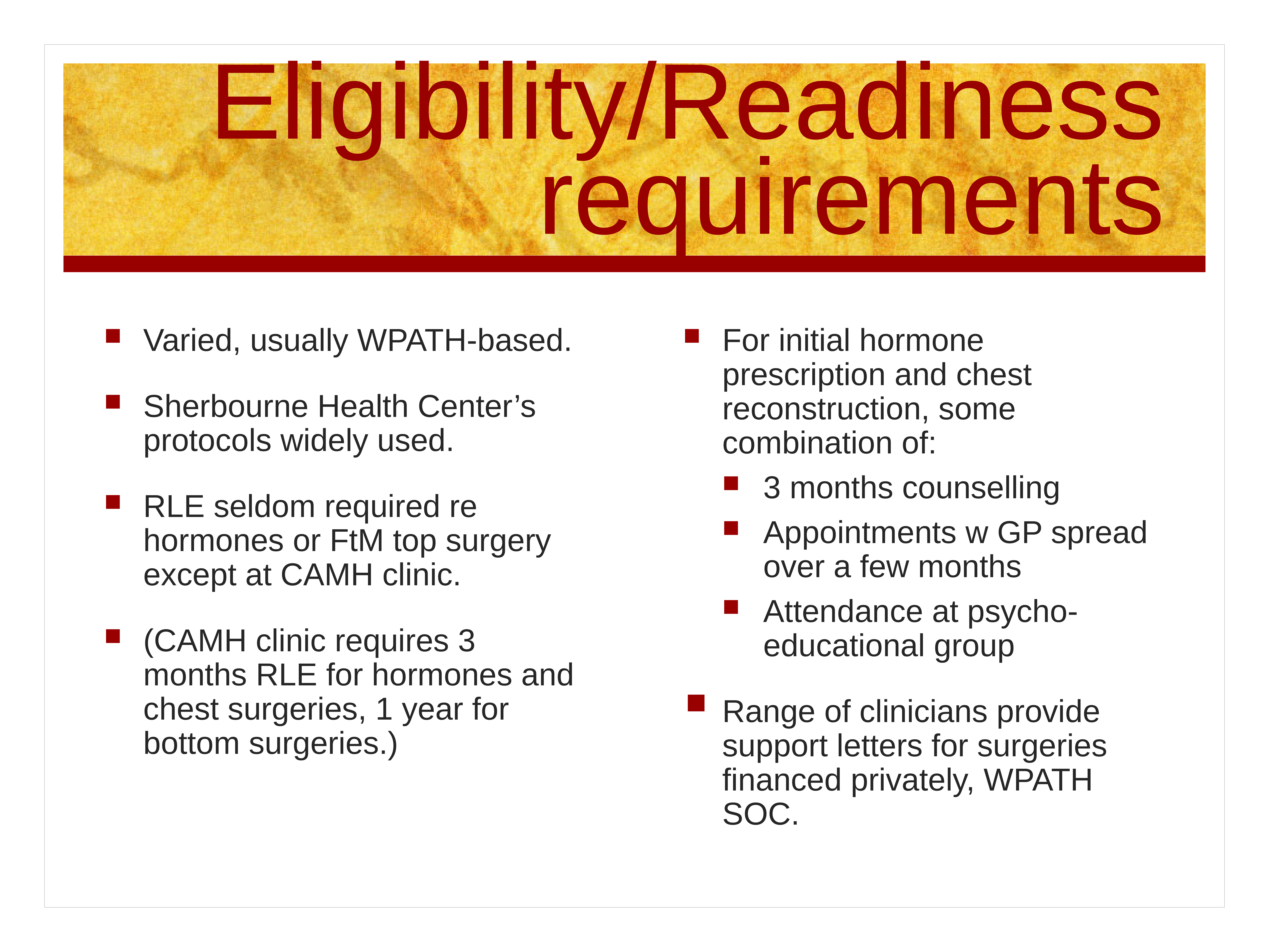

# Eligibility/Readiness requirements
Varied, usually WPATH-based.
Sherbourne Health Center’s protocols widely used.
RLE seldom required re hormones or FtM top surgery except at CAMH clinic.
(CAMH clinic requires 3 months RLE for hormones and chest surgeries, 1 year for bottom surgeries.)

For initial hormone  prescription and chest reconstruction, some combination of:
3 months counselling
Appointments w GP spread over a few months
Attendance at psycho-educational group
Range of clinicians provide support letters for surgeries financed privately, WPATH SOC.